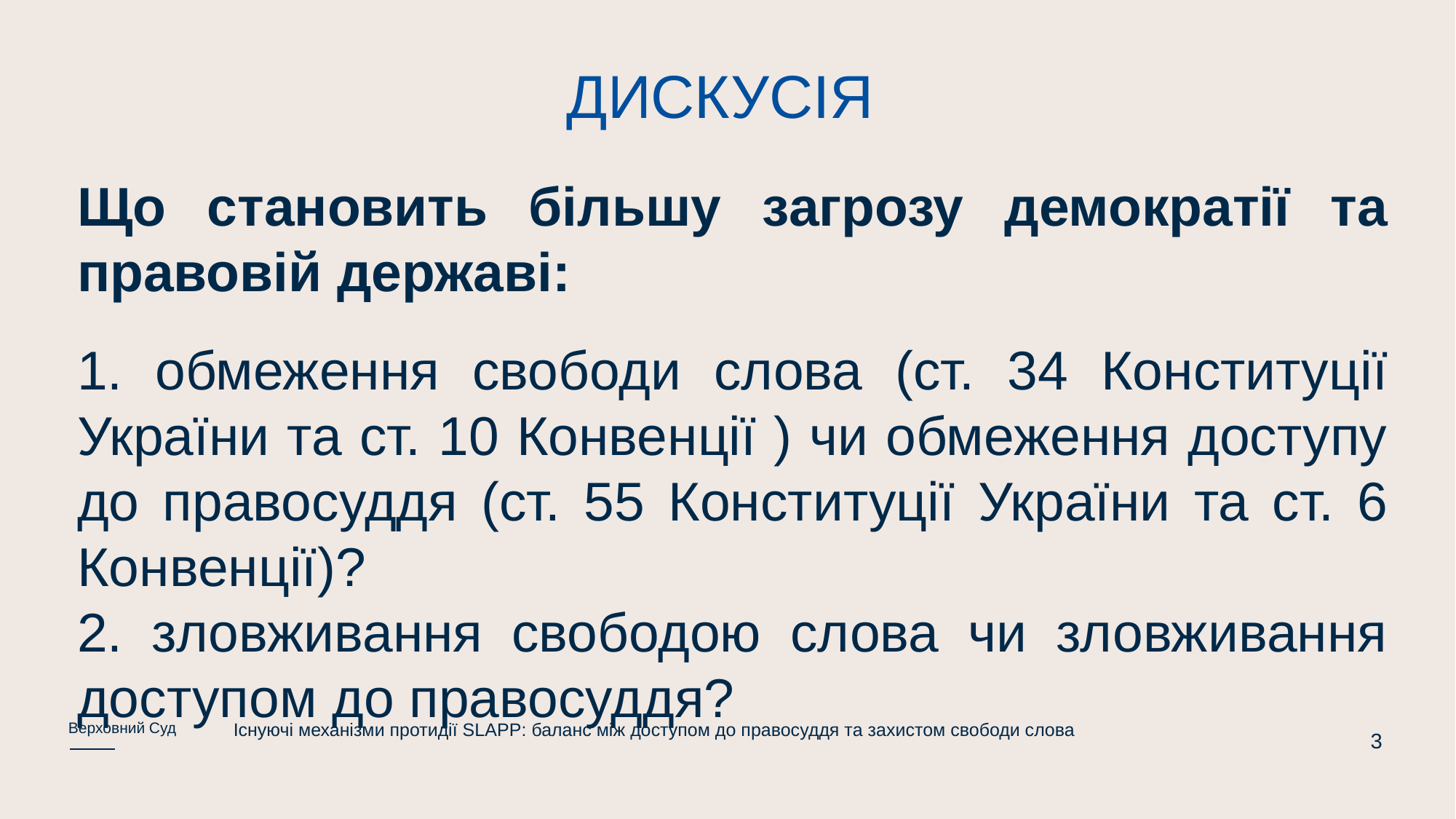

# ДИСКУСІЯ
Що становить більшу загрозу демократії та правовій державі:

1. обмеження свободи слова (ст. 34 Конституції України та ст. 10 Конвенції ) чи обмеження доступу до правосуддя (ст. 55 Конституції України та ст. 6 Конвенції)?
2. зловживання свободою слова чи зловживання доступом до правосуддя?
Існуючі механізми протидії SLAPP: баланс між доступом до правосуддя та захистом свободи слова
Верховний Суд
3